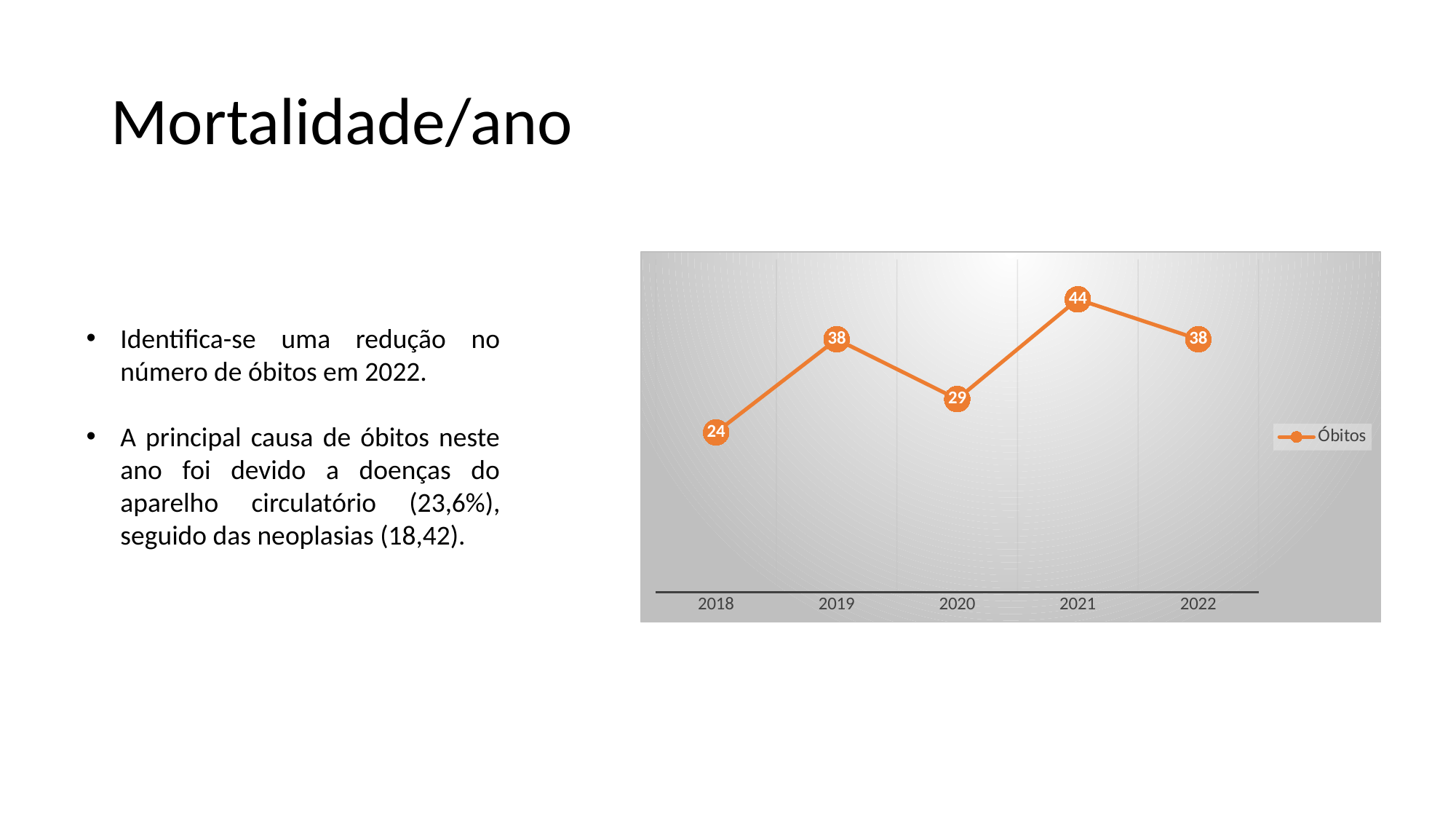

# Mortalidade/ano

### Chart

| Category | Óbitos |
|---|---|
| 2018 | 24.0 |
| 2019 | 38.0 |
| 2020 | 29.0 |
| 2021 | 44.0 |
| 2022 | 38.0 |
Identifica-se uma redução no número de óbitos em 2022.

A principal causa de óbitos neste ano foi devido a doenças do aparelho circulatório (23,6%), seguido das neoplasias (18,42).